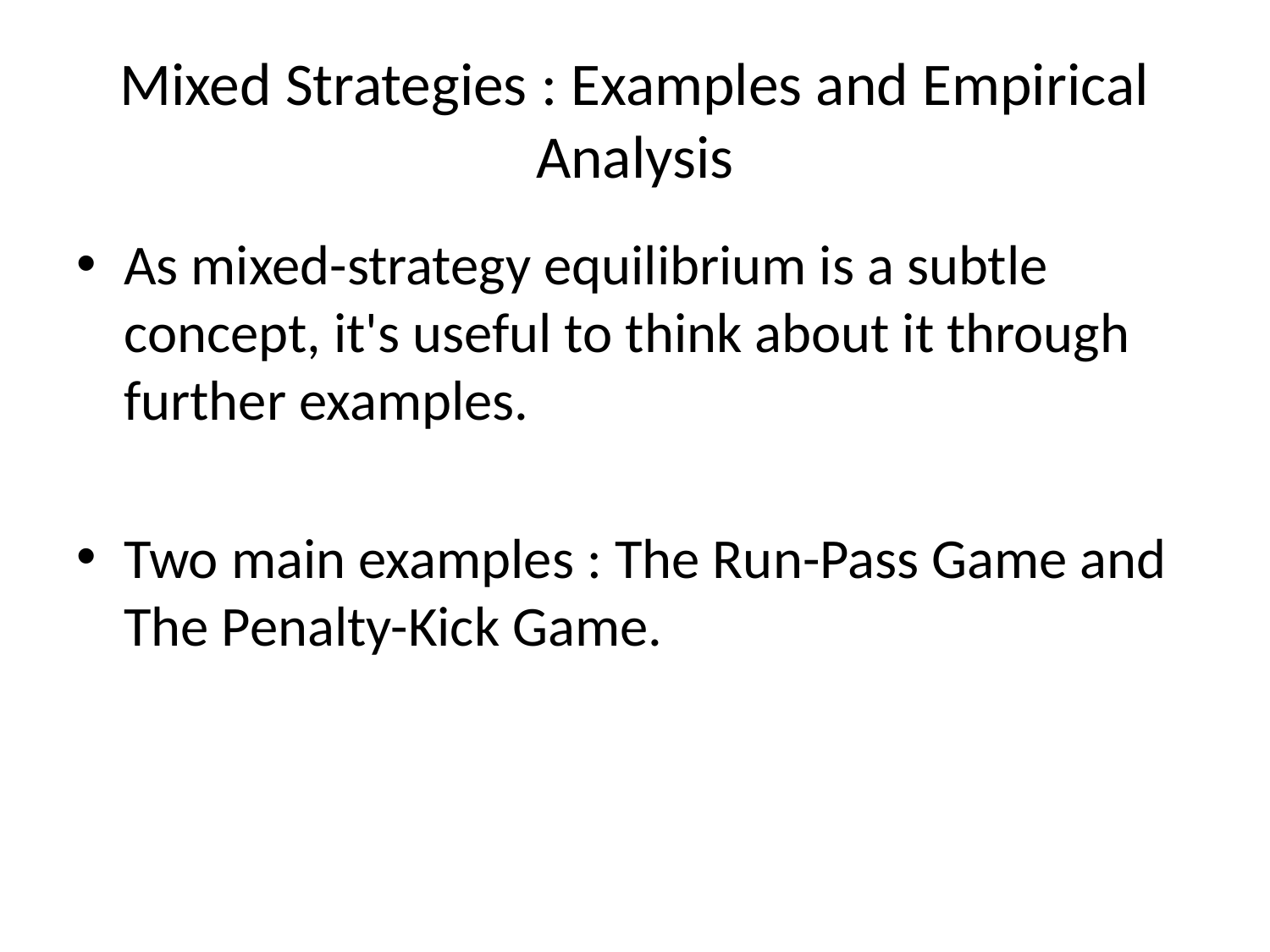

# Mixed Strategies : Examples and Empirical Analysis
As mixed-strategy equilibrium is a subtle concept, it's useful to think about it through further examples.

Two main examples : The Run-Pass Game and The Penalty-Kick Game.